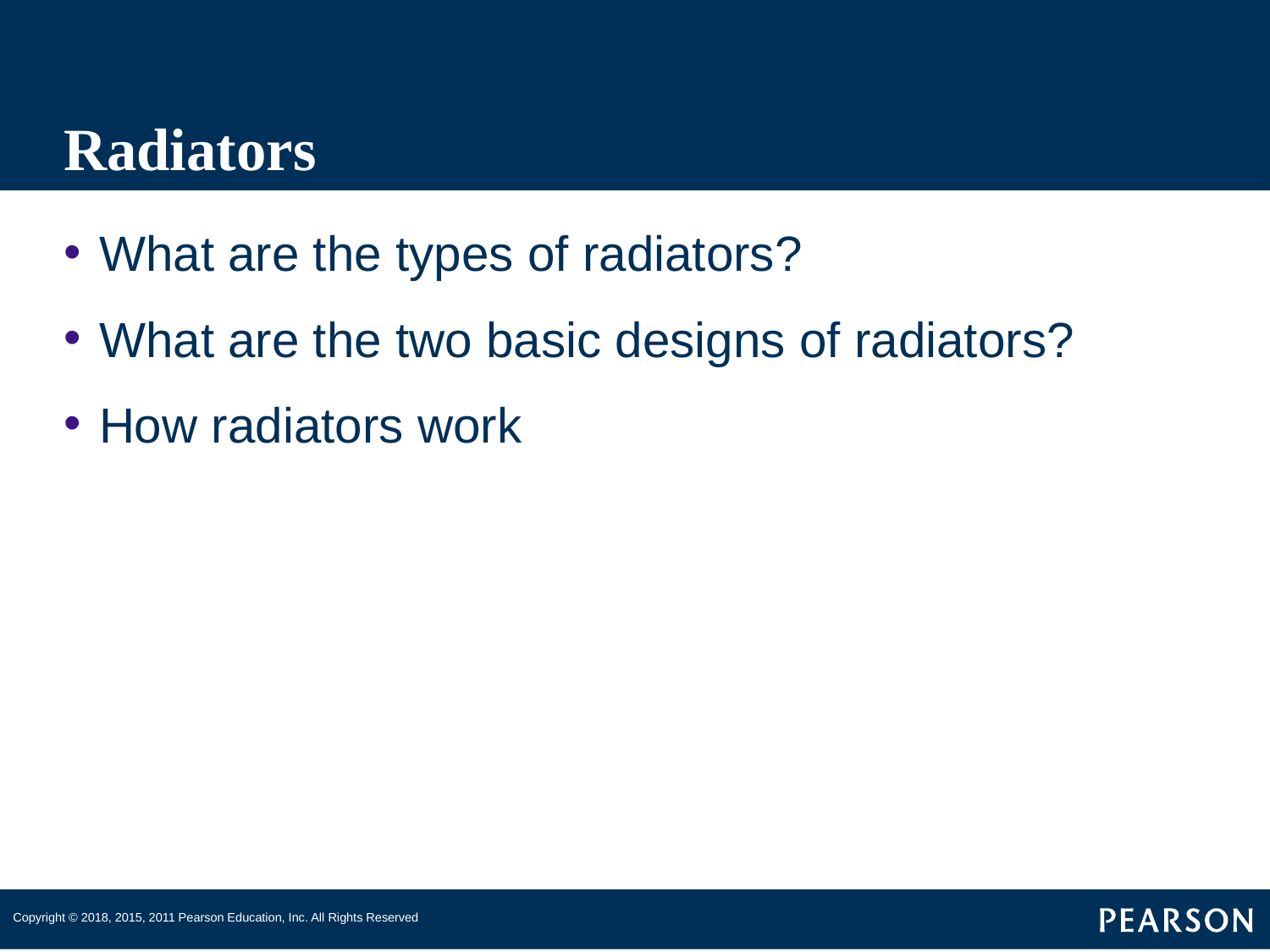

# Radiators
What are the types of radiators?
What are the two basic designs of radiators?
How radiators work